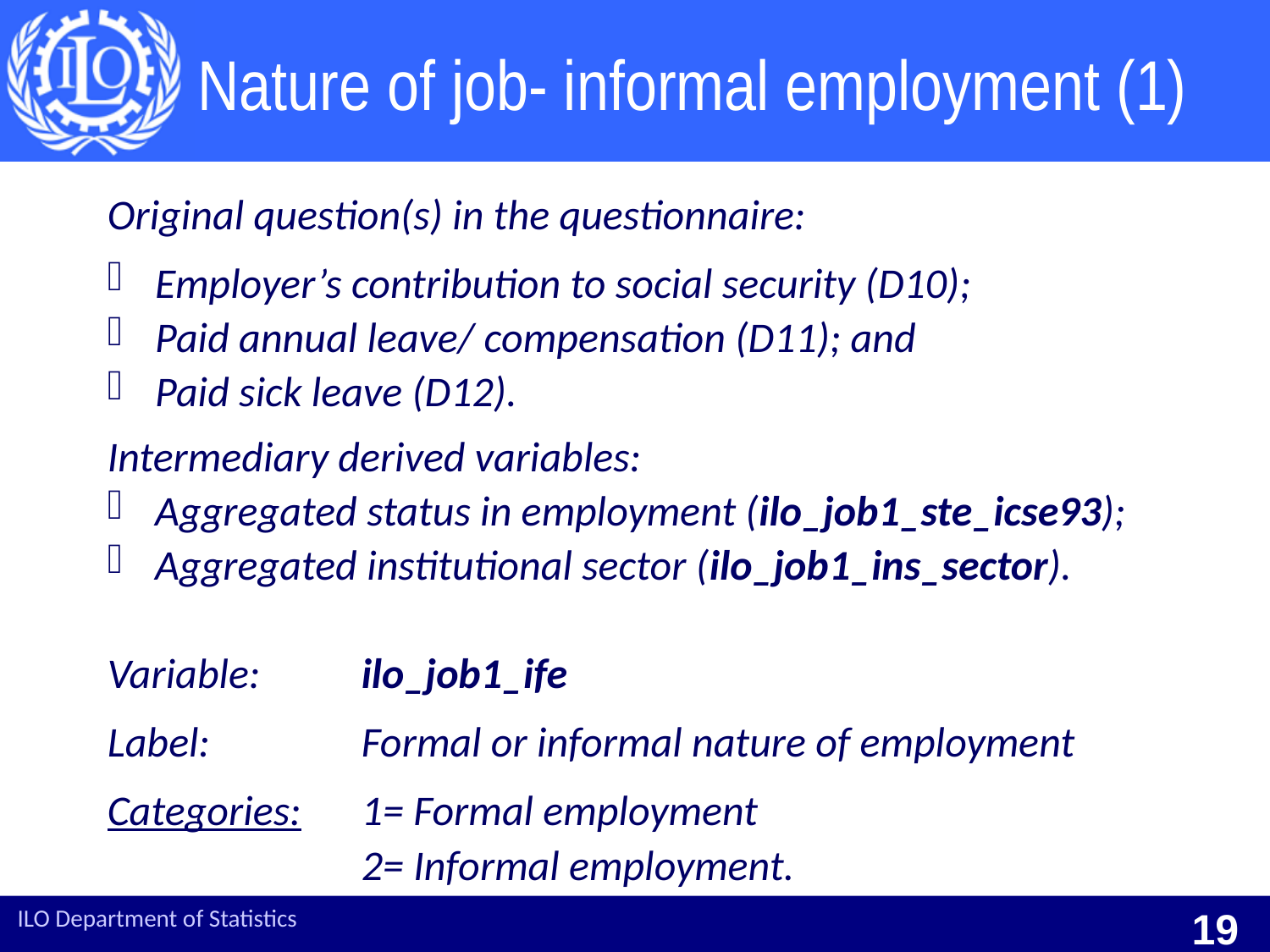

# Nature of job- informal employment (1)
Original question(s) in the questionnaire:
Employer’s contribution to social security (D10);
Paid annual leave/ compensation (D11); and
Paid sick leave (D12).
Intermediary derived variables:
Aggregated status in employment (ilo_job1_ste_icse93);
Aggregated institutional sector (ilo_job1_ins_sector).

Variable: 	ilo_job1_ife
Label: 		Formal or informal nature of employment
Categories:	1= Formal employment
		2= Informal employment.
ILO Department of Statistics
19